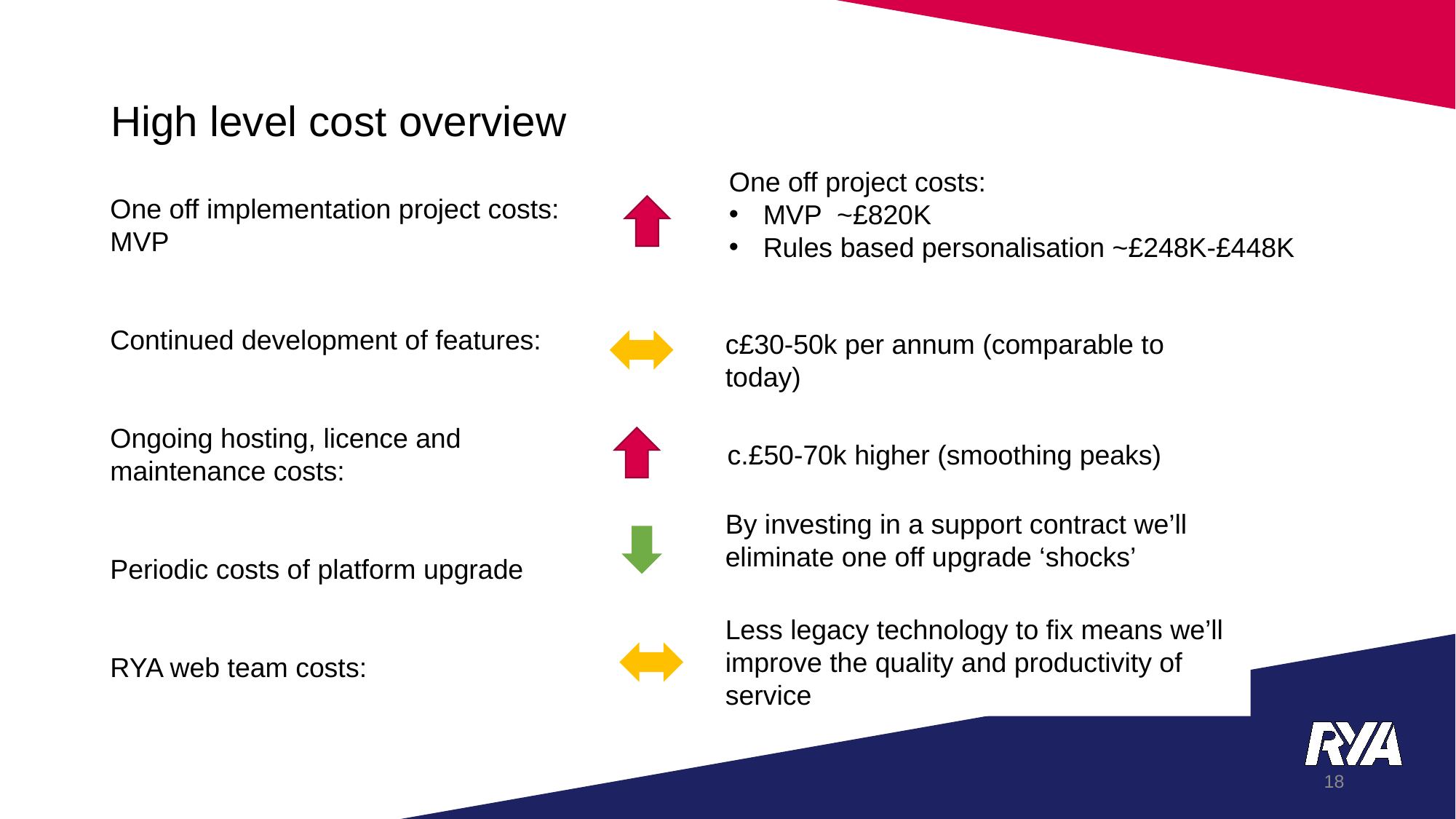

# High level cost overview
One off project costs:
MVP  ~£820K
Rules based personalisation ~£248K-£448K

One off implementation project costs: MVP

Continued development of features:

Ongoing hosting, licence and maintenance costs:

Periodic costs of platform upgrade

RYA web team costs:

c£30-50k per annum (comparable to today)

c.£50-70k higher (smoothing peaks)
By investing in a support contract we’ll eliminate one off upgrade ‘shocks’

Less legacy technology to fix means we’ll improve the quality and productivity of service

18